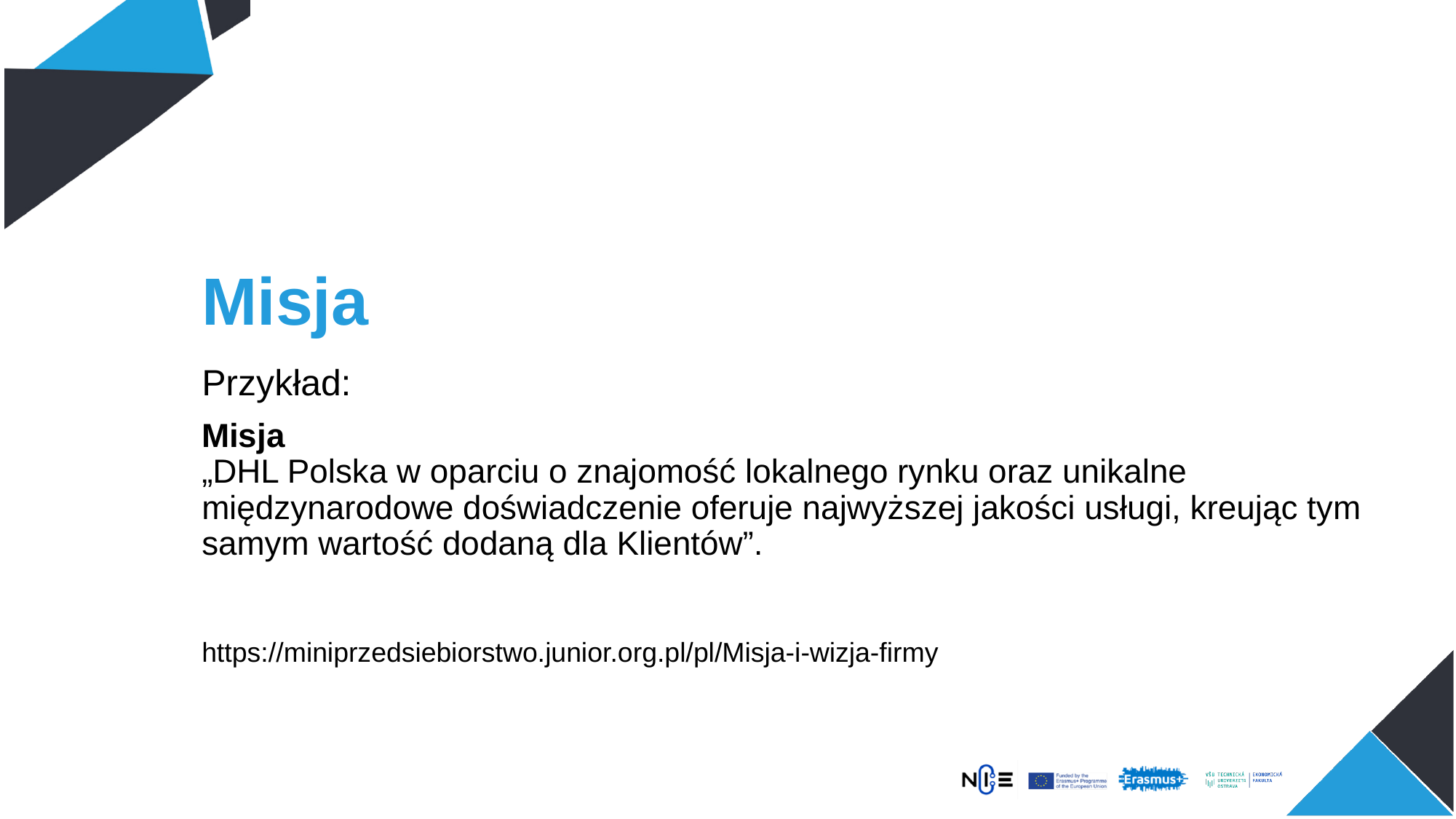

# Misja
Przykład:
Misja
„DHL Polska w oparciu o znajomość lokalnego rynku oraz unikalne międzynarodowe doświadczenie oferuje najwyższej jakości usługi, kreując tym samym wartość dodaną dla Klientów”.

https://miniprzedsiebiorstwo.junior.org.pl/pl/Misja-i-wizja-firmy